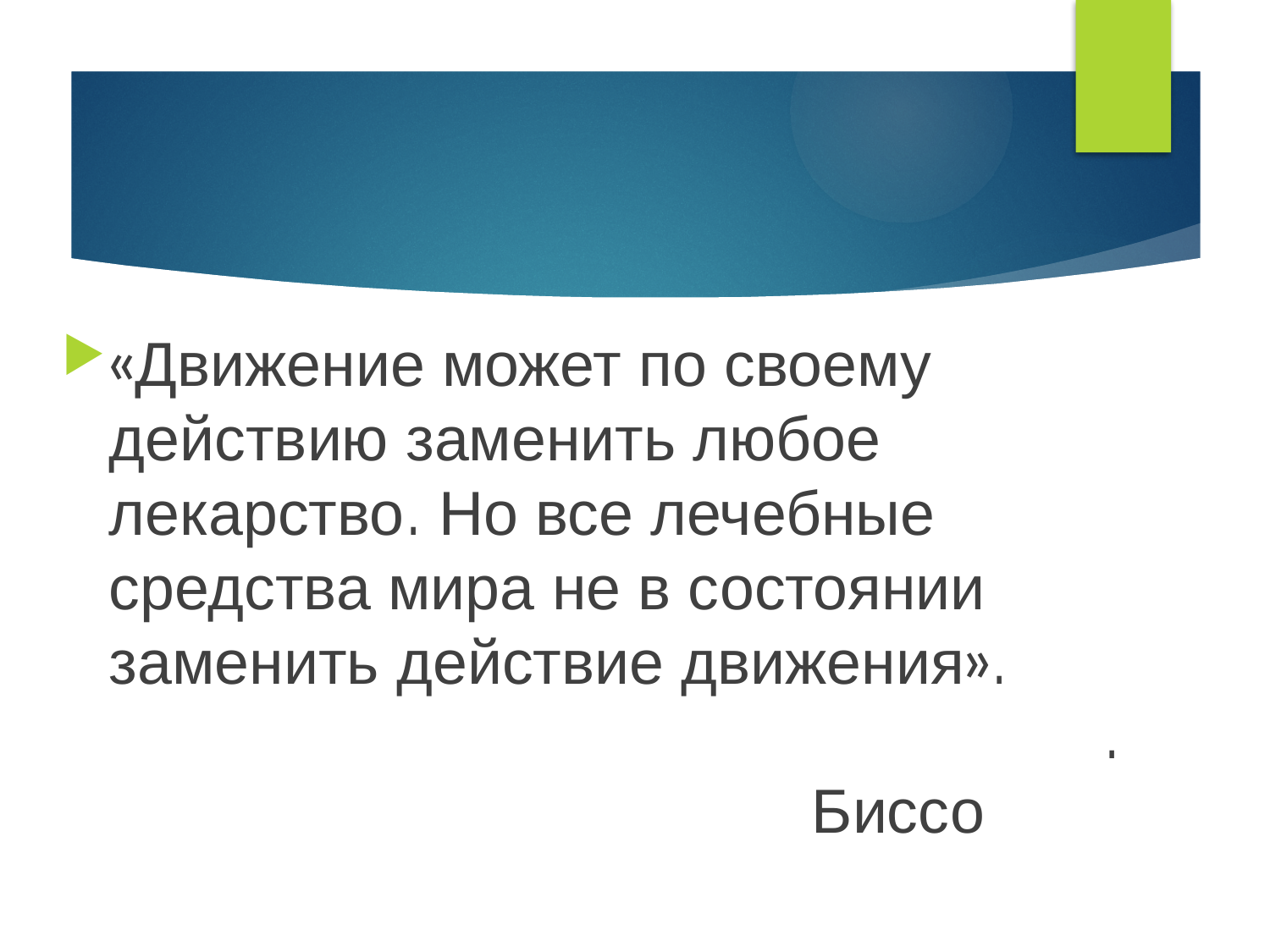

#
«Движение может по своему действию заменить любое лекарство. Но все лечебные средства мира не в состоянии заменить действие движения».                                                                      .                                              Биссо